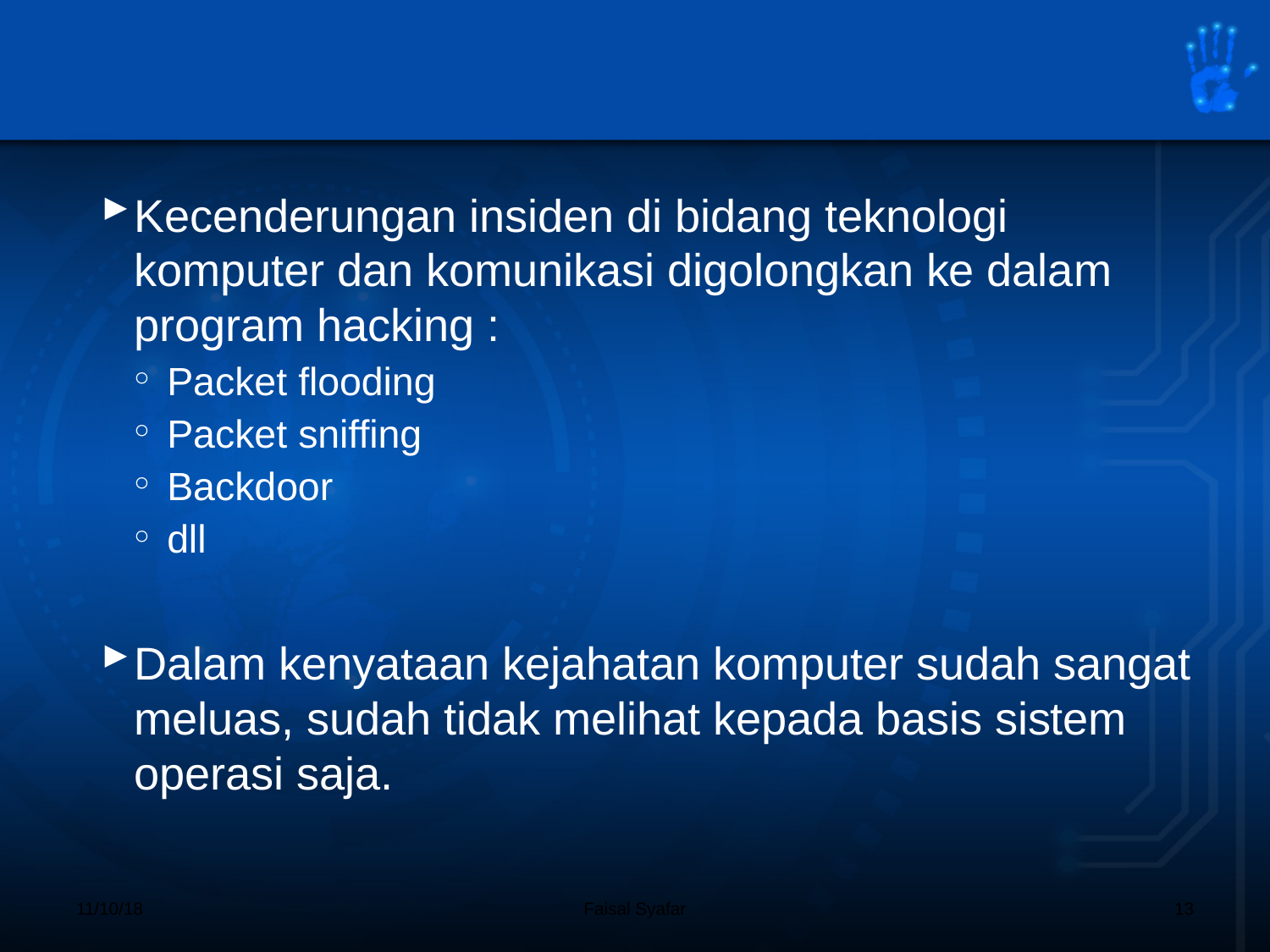

Kecenderungan insiden di bidang teknologi komputer dan komunikasi digolongkan ke dalam program hacking :
Packet flooding
Packet sniffing
Backdoor
dll

Dalam kenyataan kejahatan komputer sudah sangat meluas, sudah tidak melihat kepada basis sistem operasi saja.
11/10/18
Faisal Syafar
13